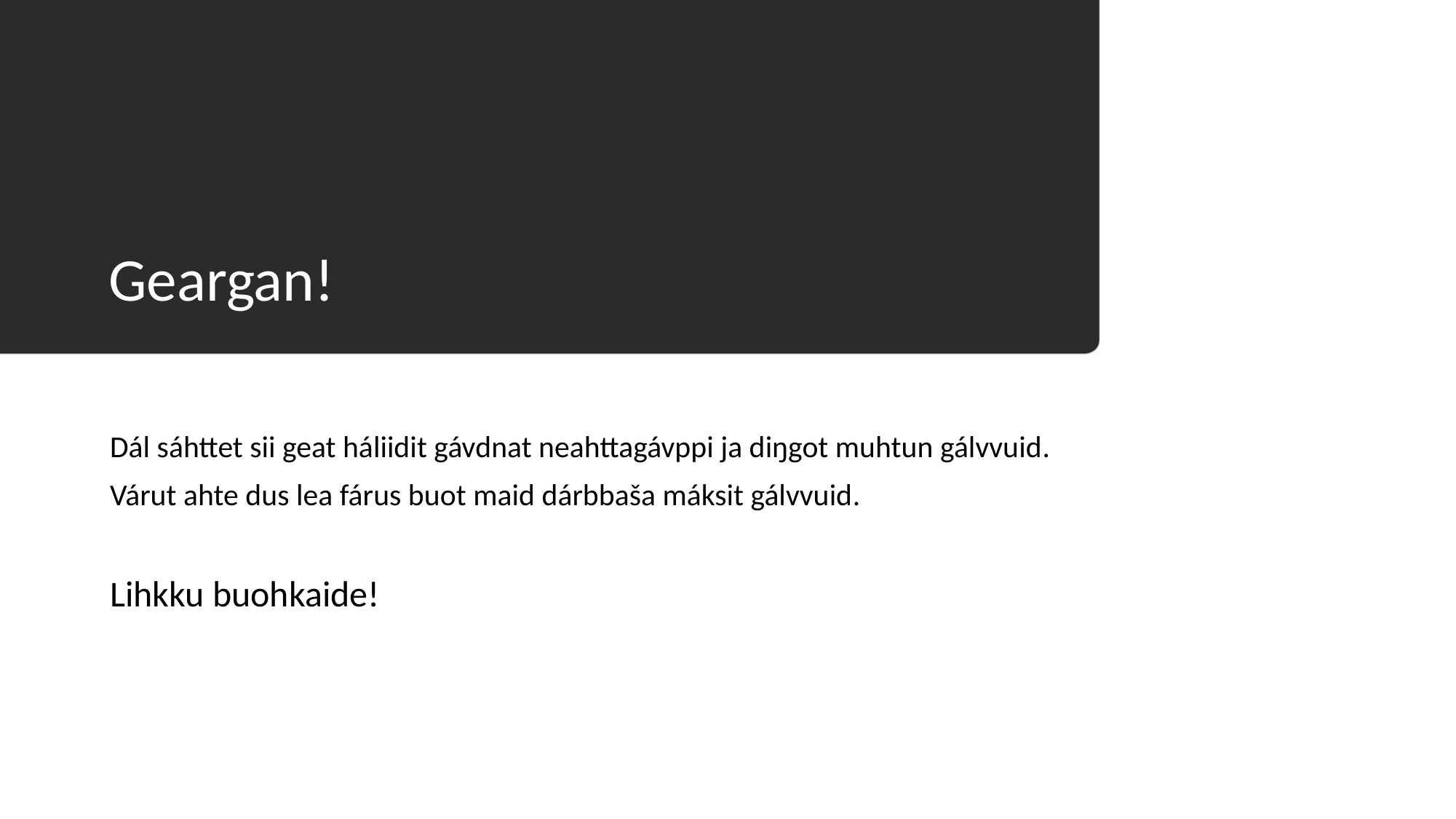

# Geargan!
Dál sáhttet sii geat háliidit gávdnat neahttagávppi ja diŋgot muhtun gálvvuid.
Várut ahte dus lea fárus buot maid dárbbaša máksit gálvvuid.

Lihkku buohkaide!